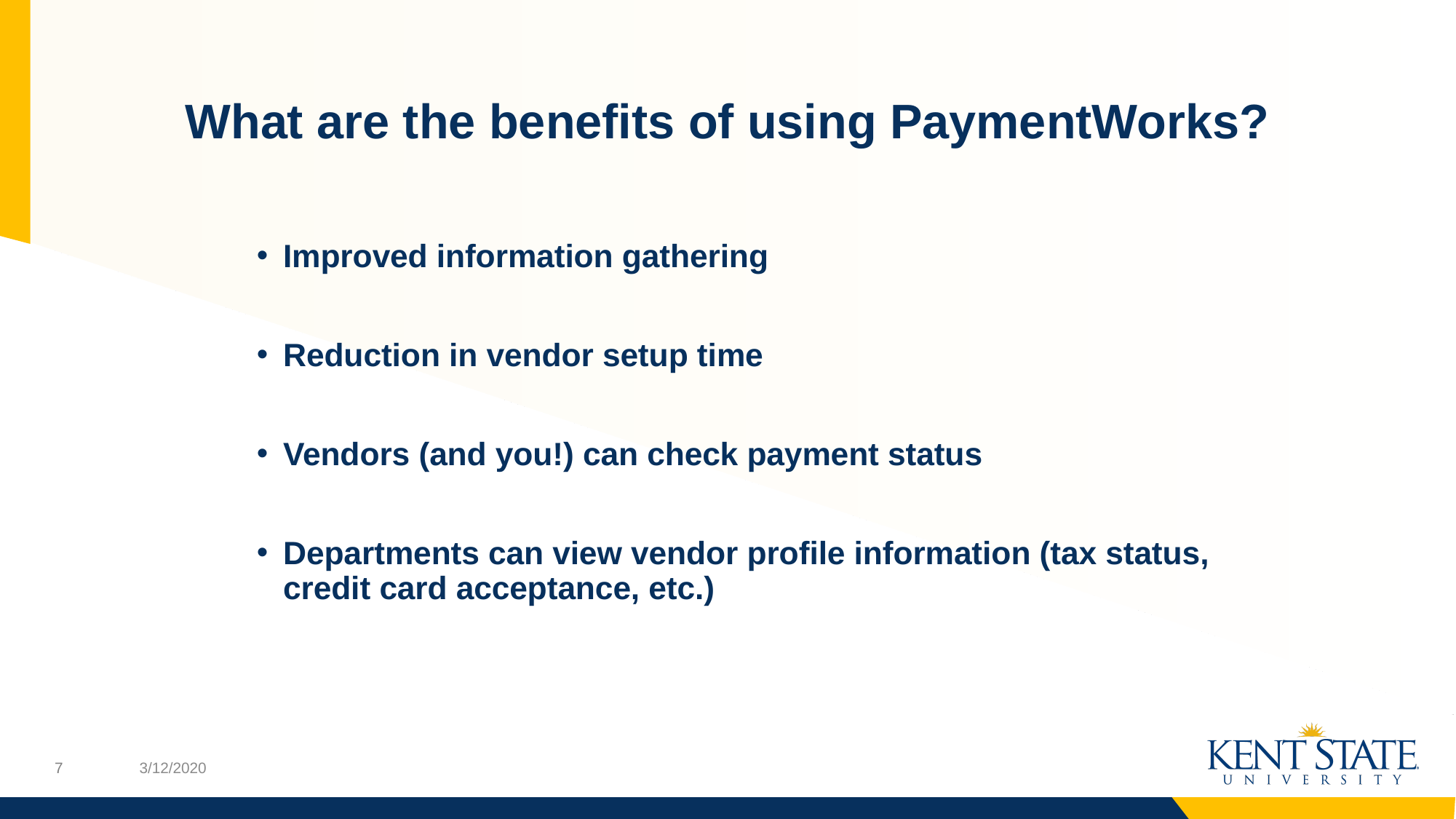

# What are the benefits of using PaymentWorks?

Improved information gathering

Reduction in vendor setup time

Vendors (and you!) can check payment status

Departments can view vendor profile information (tax status, credit card acceptance, etc.)

3/12/2020